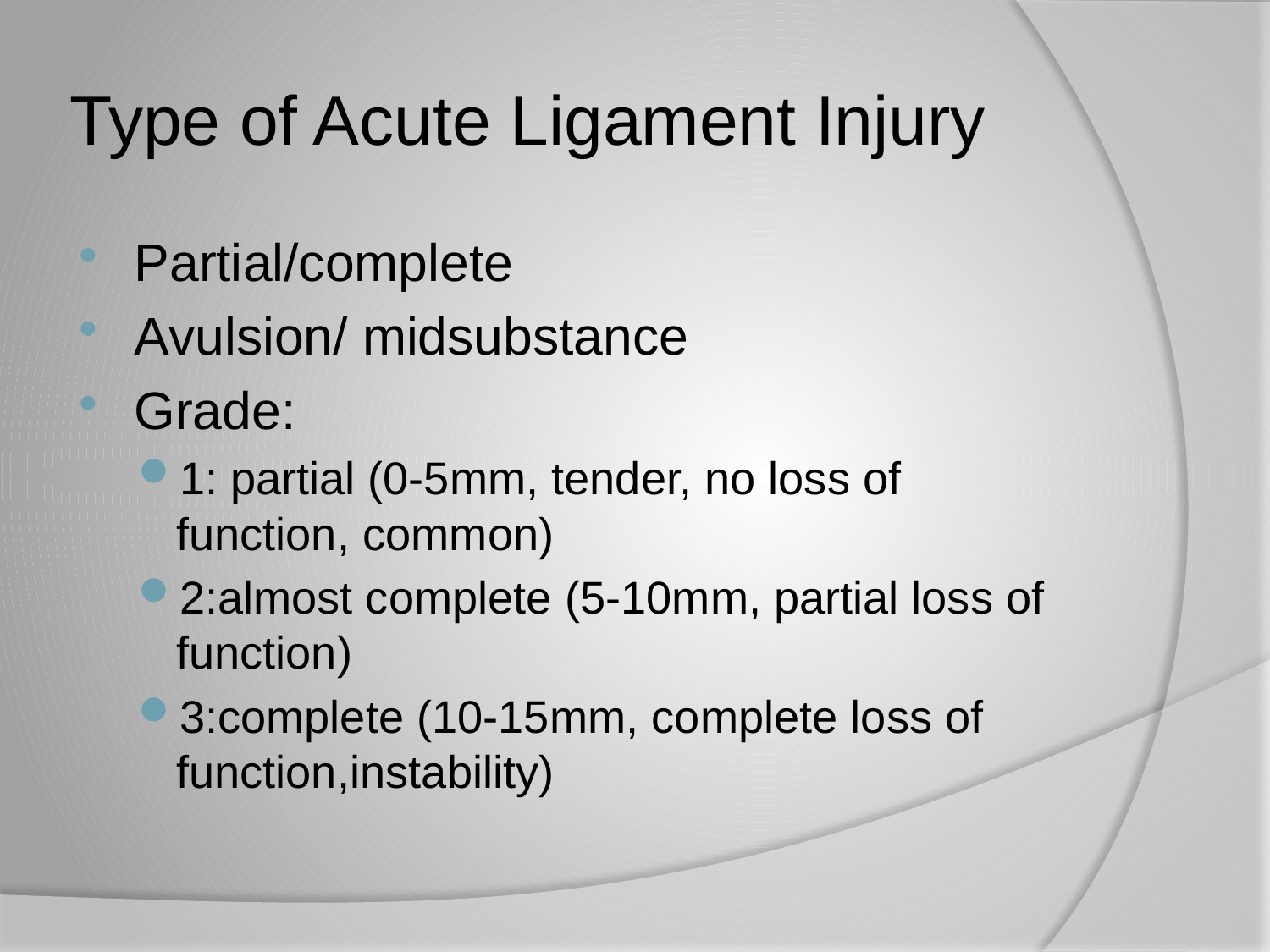

# Type of Acute Ligament Injury
Partial/complete
Avulsion/ midsubstance
Grade:
1: partial (0-5mm, tender, no loss of function, common)
2:almost complete (5-10mm, partial loss of function)
3:complete (10-15mm, complete loss of function,instability)